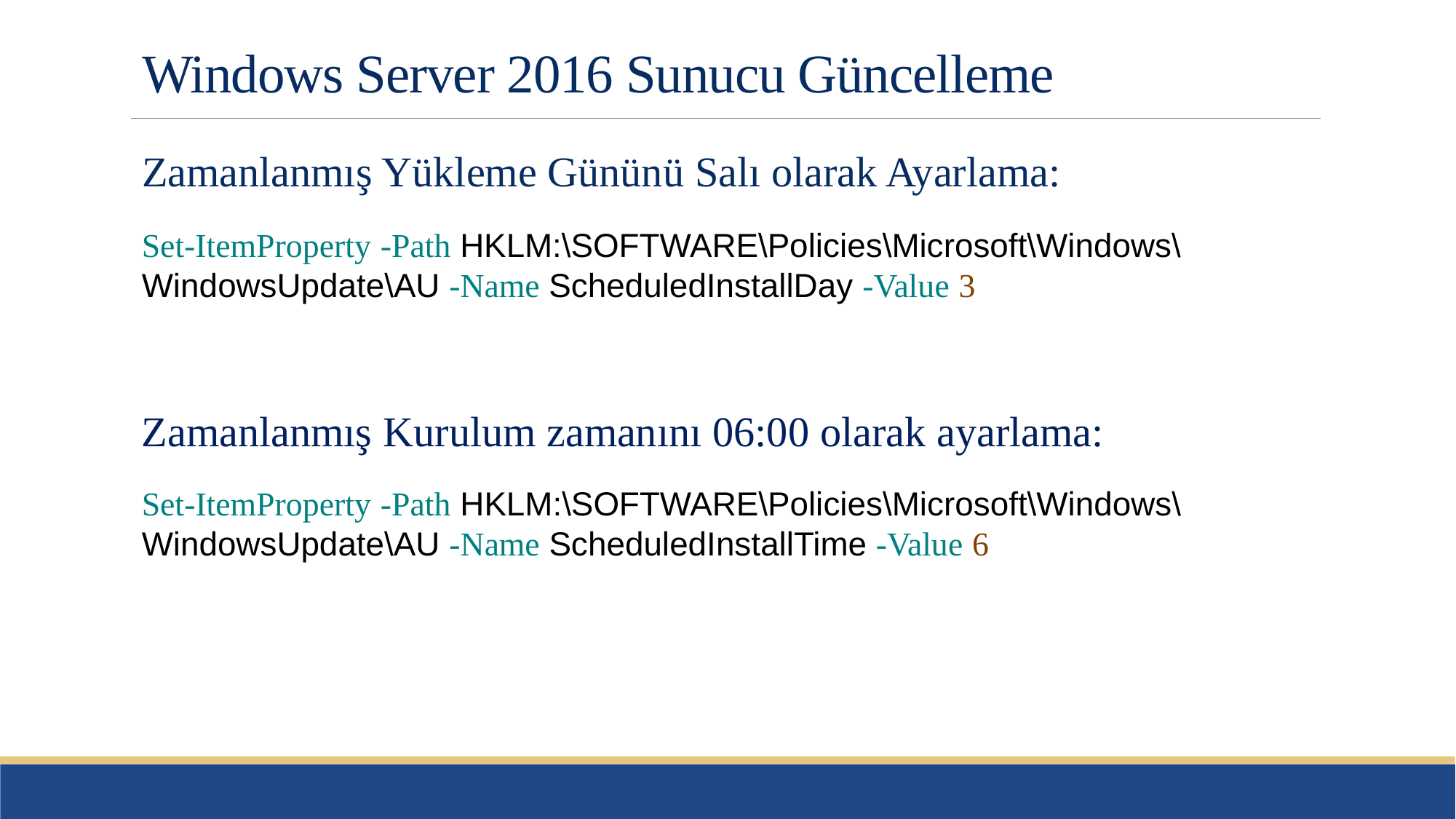

# Windows Server 2016 Sunucu Güncelleme
Zamanlanmış Yükleme Gününü Salı olarak Ayarlama:
Set-ItemProperty -Path HKLM:\SOFTWARE\Policies\Microsoft\Windows\WindowsUpdate\AU -Name ScheduledInstallDay -Value 3
Zamanlanmış Kurulum zamanını 06:00 olarak ayarlama:

Set-ItemProperty -Path HKLM:\SOFTWARE\Policies\Microsoft\Windows\WindowsUpdate\AU -Name ScheduledInstallTime -Value 6